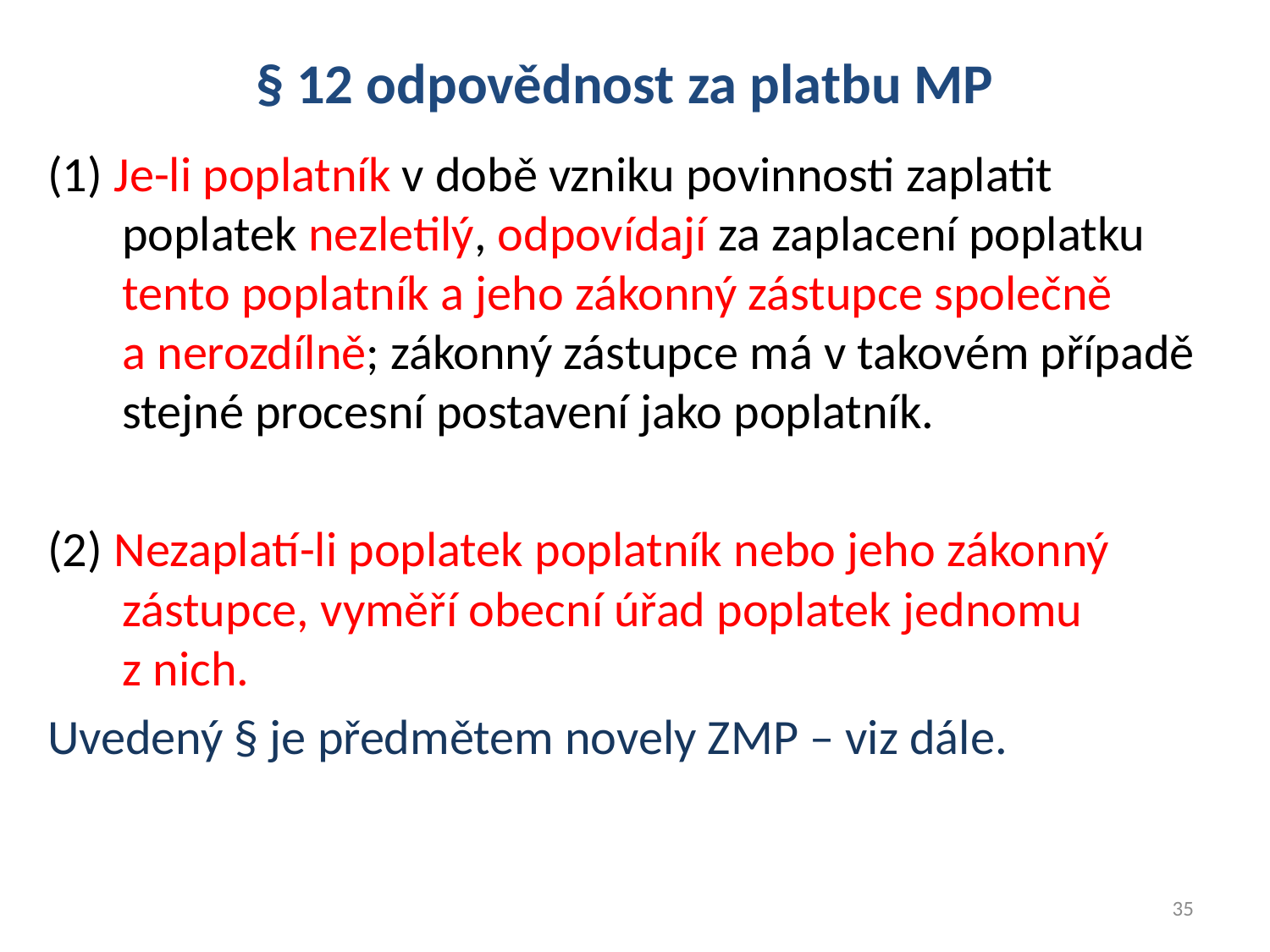

# § 12 odpovědnost za platbu MP
(1) Je-li poplatník v době vzniku povinnosti zaplatit poplatek nezletilý, odpovídají za zaplacení poplatku tento poplatník a jeho zákonný zástupce společně
a nerozdílně; zákonný zástupce má v takovém případě stejné procesní postavení jako poplatník.

(2) Nezaplatí-li poplatek poplatník nebo jeho zákonný zástupce, vyměří obecní úřad poplatek jednomu
z nich.
Uvedený § je předmětem novely ZMP – viz dále.
35